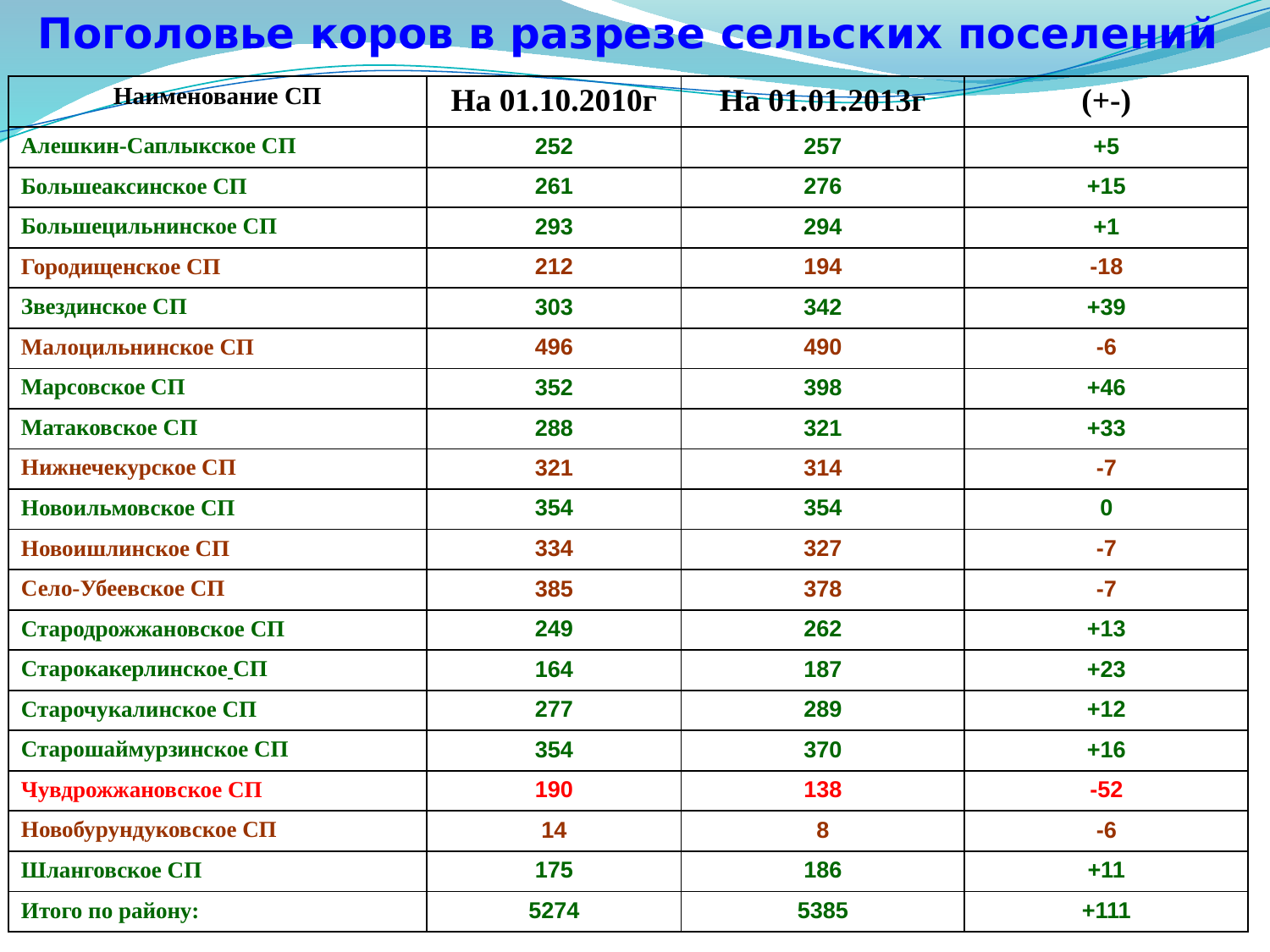

Поголовье коров в разрезе сельских поселений
| Наименование СП | На 01.10.2010г | На 01.01.2013г | (+-) |
| --- | --- | --- | --- |
| Алешкин-Саплыкское СП | 252 | 257 | +5 |
| Большеаксинское СП | 261 | 276 | +15 |
| Большецильнинское СП | 293 | 294 | +1 |
| Городищенское СП | 212 | 194 | -18 |
| Звездинское СП | 303 | 342 | +39 |
| Малоцильнинское СП | 496 | 490 | -6 |
| Марсовское СП | 352 | 398 | +46 |
| Матаковское СП | 288 | 321 | +33 |
| Нижнечекурское СП | 321 | 314 | -7 |
| Новоильмовское СП | 354 | 354 | 0 |
| Новоишлинское СП | 334 | 327 | -7 |
| Село-Убеевское СП | 385 | 378 | -7 |
| Стародрожжановское СП | 249 | 262 | +13 |
| Старокакерлинское СП | 164 | 187 | +23 |
| Старочукалинское СП | 277 | 289 | +12 |
| Старошаймурзинское СП | 354 | 370 | +16 |
| Чувдрожжановское СП | 190 | 138 | -52 |
| Новобурундуковское СП | 14 | 8 | -6 |
| Шланговское СП | 175 | 186 | +11 |
| Итого по району: | 5274 | 5385 | +111 |